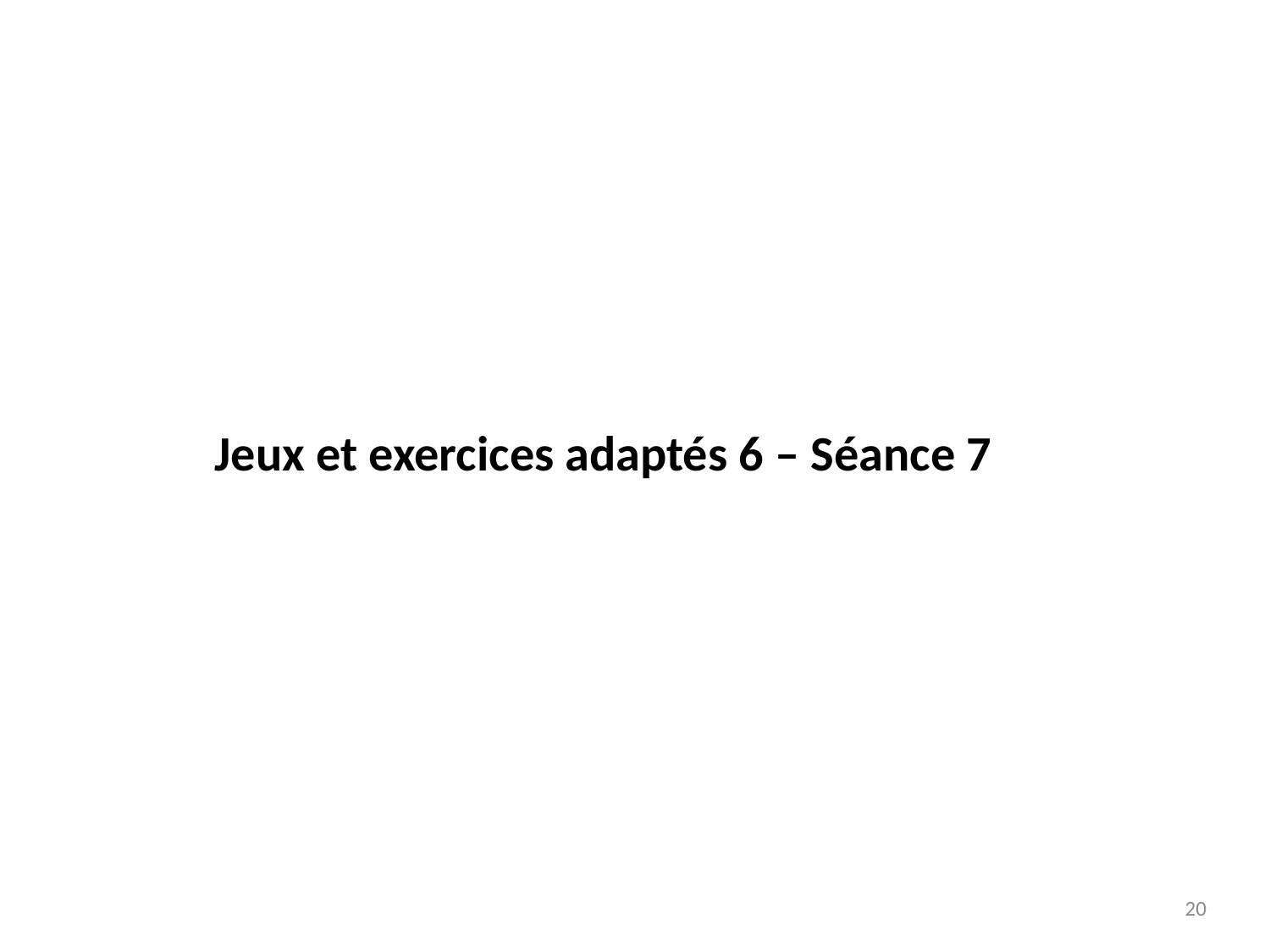

Jeux et exercices adaptés 6 – Séance 7
20